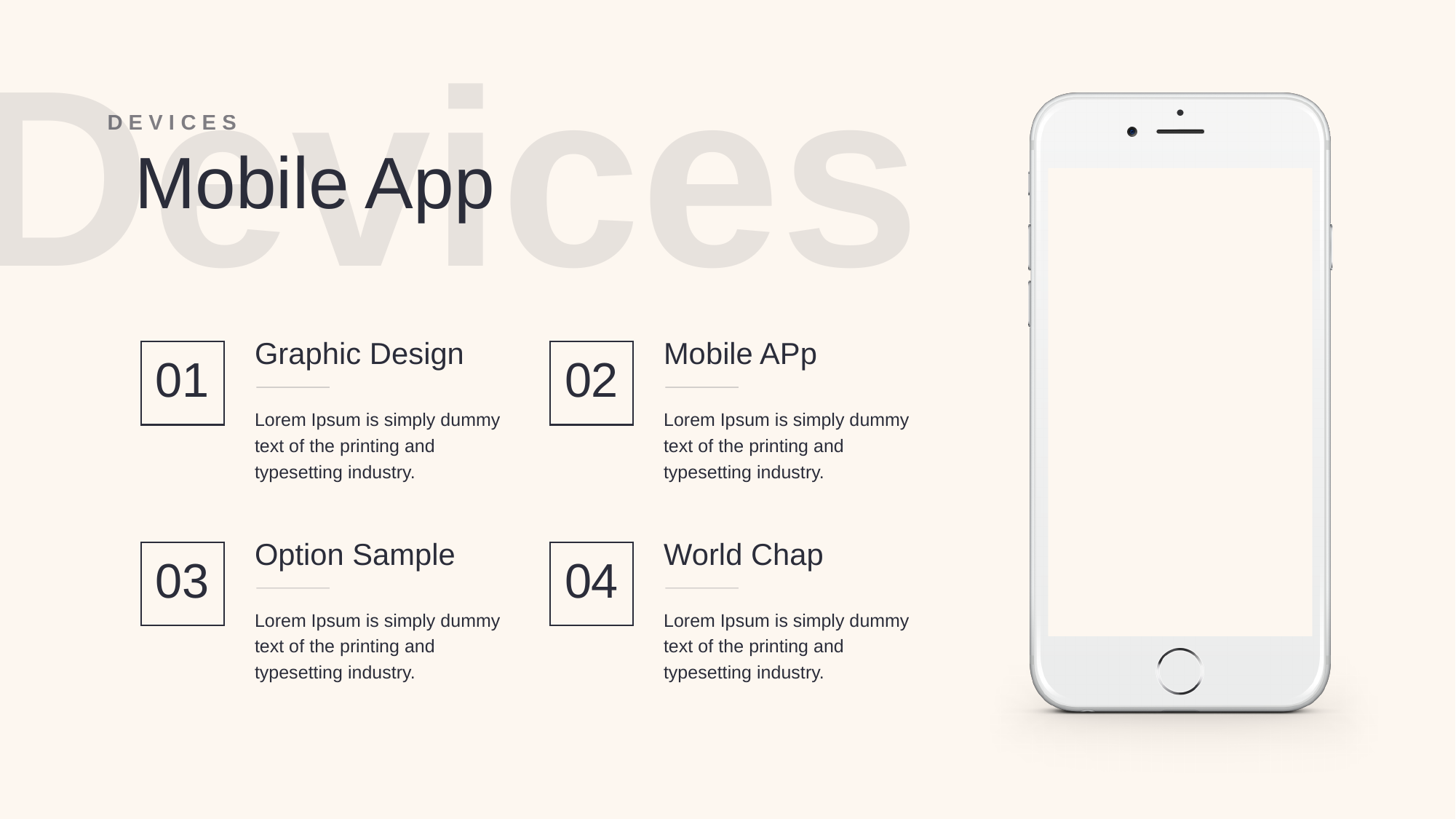

Devices
D E V I C E S
Mobile App

Graphic Design
01
Lorem Ipsum is simply dummy text of the printing and typesetting industry.
Mobile APp
02
Lorem Ipsum is simply dummy text of the printing and typesetting industry.
Option Sample
03
Lorem Ipsum is simply dummy text of the printing and typesetting industry.
World Chap
04
Lorem Ipsum is simply dummy text of the printing and typesetting industry.